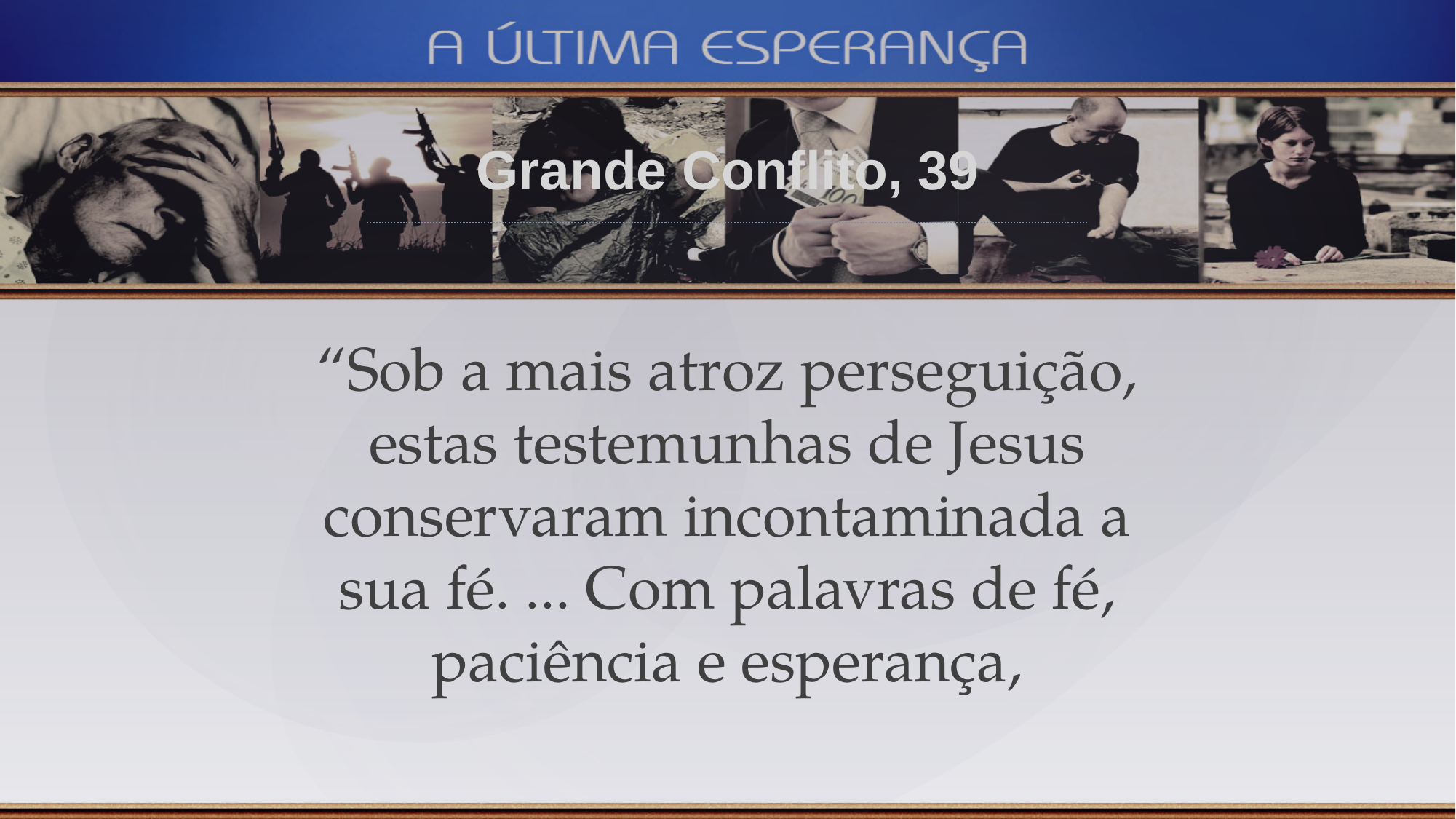

Grande Conflito, 39
“Sob a mais atroz perseguição, estas testemunhas de Jesus conservaram incontaminada a sua fé. ... Com palavras de fé, paciência e esperança,